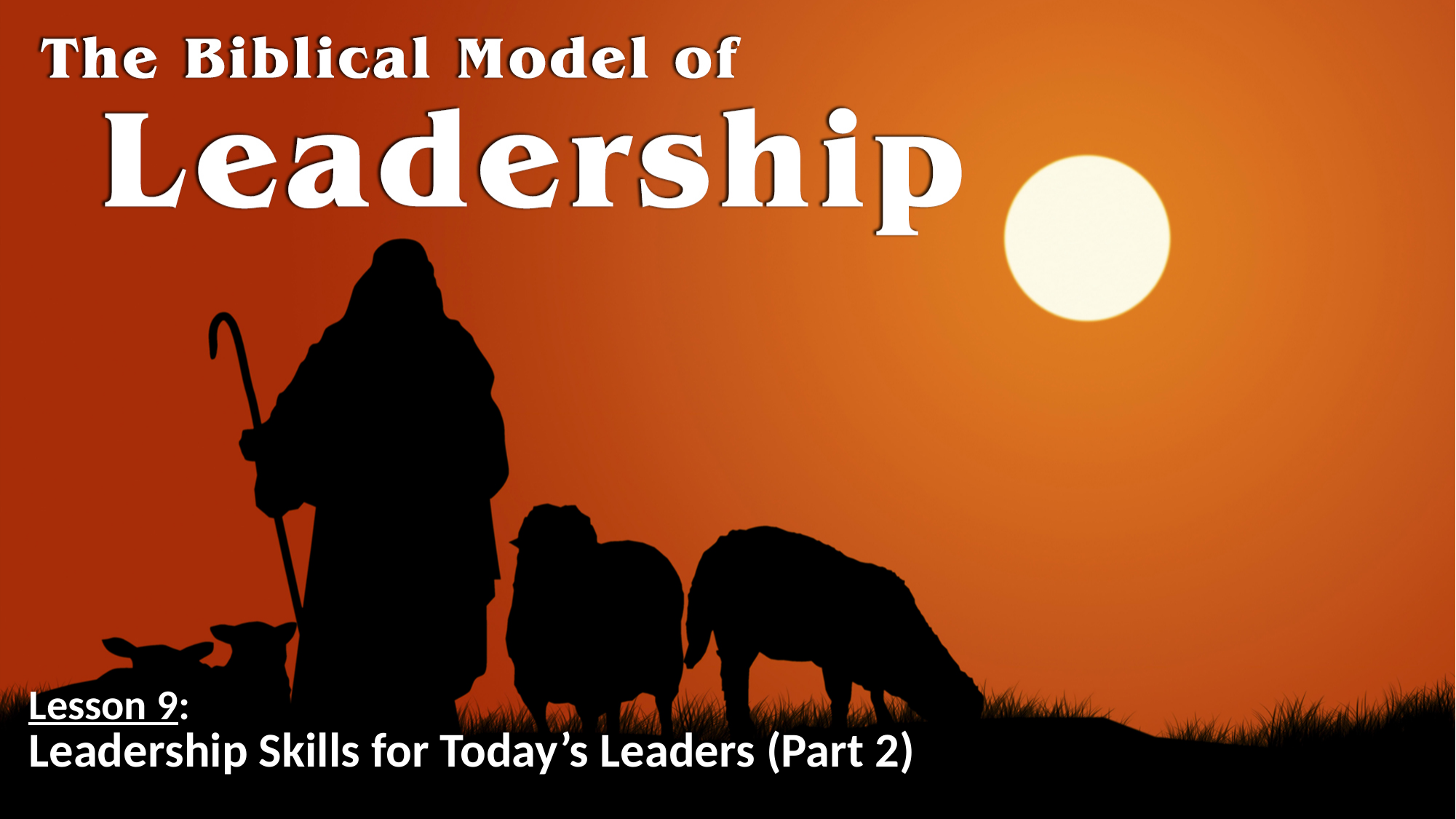

# Lesson 9: Leadership Skills for Today’s Leaders (Part 2)